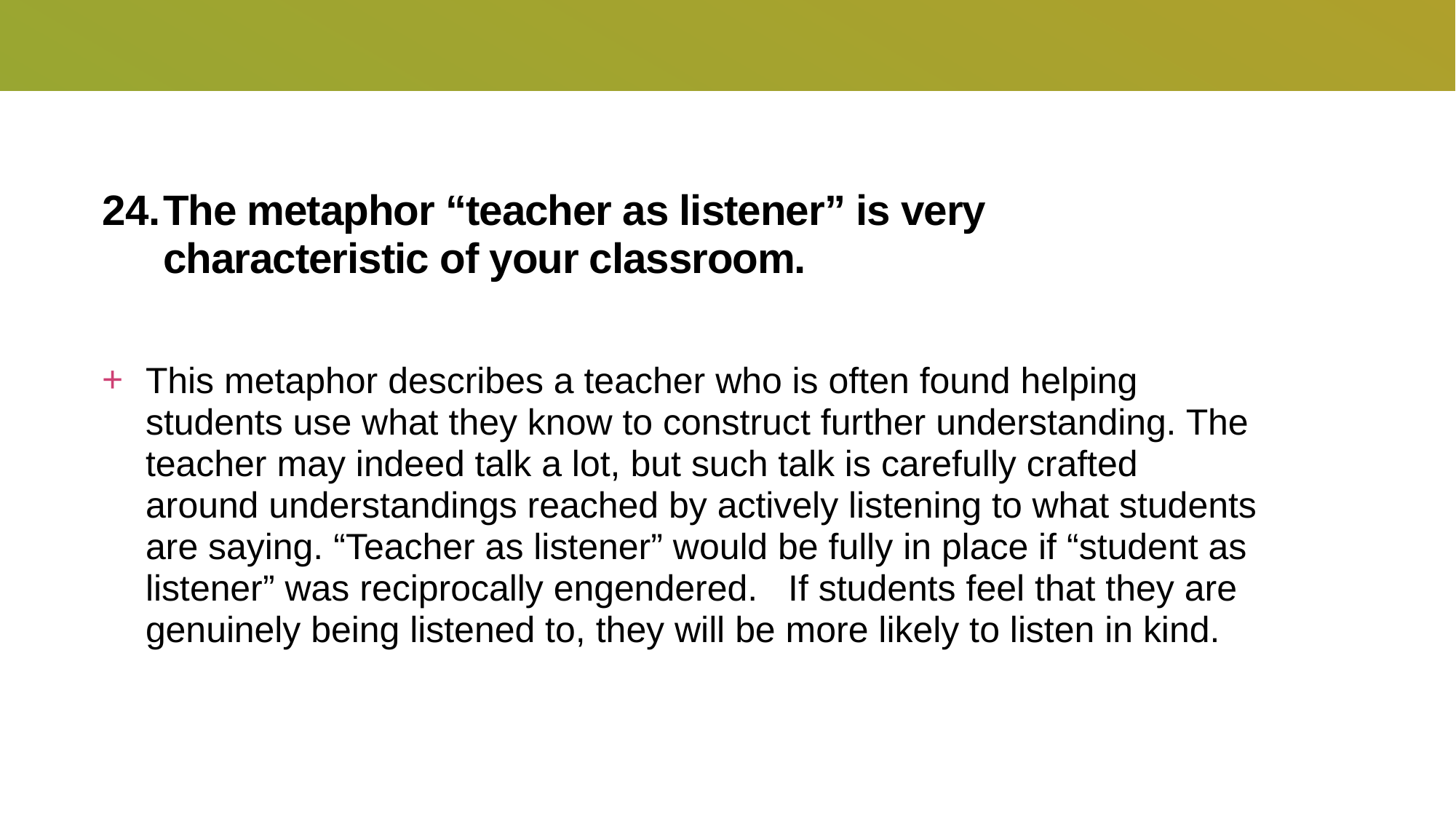

# The metaphor “teacher as listener” is very characteristic of your classroom.
This metaphor describes a teacher who is often found helping students use what they know to construct further understanding. The teacher may indeed talk a lot, but such talk is carefully crafted around understandings reached by actively listening to what students are saying. “Teacher as listener” would be fully in place if “student as listener” was reciprocally engendered.   If students feel that they are genuinely being listened to, they will be more likely to listen in kind.